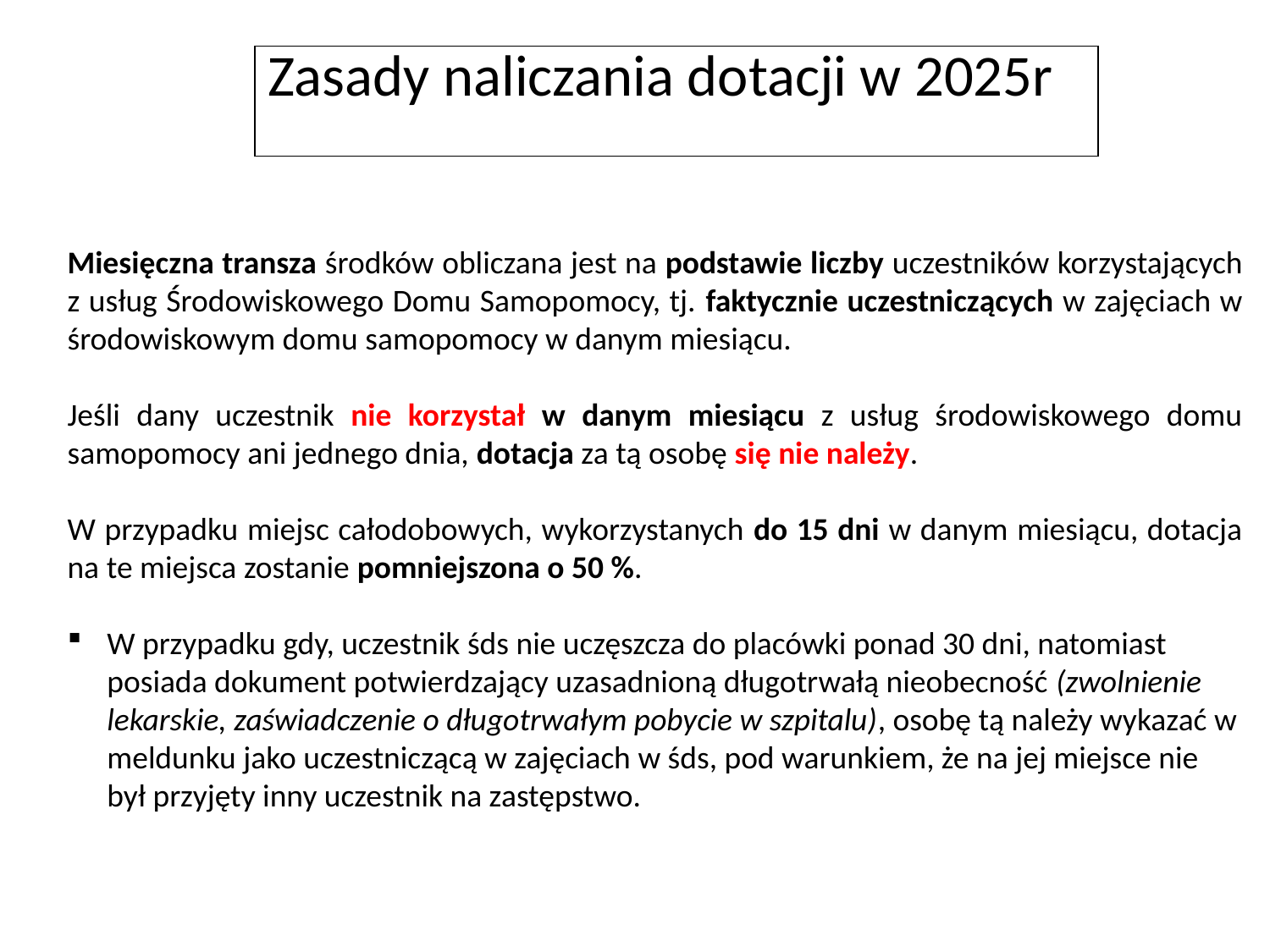

| Zasady naliczania dotacji w 2025r |
| --- |
Miesięczna transza środków obliczana jest na podstawie liczby uczestników korzystających z usług Środowiskowego Domu Samopomocy, tj. faktycznie uczestniczących w zajęciach w środowiskowym domu samopomocy w danym miesiącu.

Jeśli dany uczestnik nie korzystał w danym miesiącu z usług środowiskowego domu samopomocy ani jednego dnia, dotacja za tą osobę się nie należy.

W przypadku miejsc całodobowych, wykorzystanych do 15 dni w danym miesiącu, dotacja na te miejsca zostanie pomniejszona o 50 %.

W przypadku gdy, uczestnik śds nie uczęszcza do placówki ponad 30 dni, natomiast posiada dokument potwierdzający uzasadnioną długotrwałą nieobecność (zwolnienie lekarskie, zaświadczenie o długotrwałym pobycie w szpitalu), osobę tą należy wykazać w meldunku jako uczestniczącą w zajęciach w śds, pod warunkiem, że na jej miejsce nie był przyjęty inny uczestnik na zastępstwo.